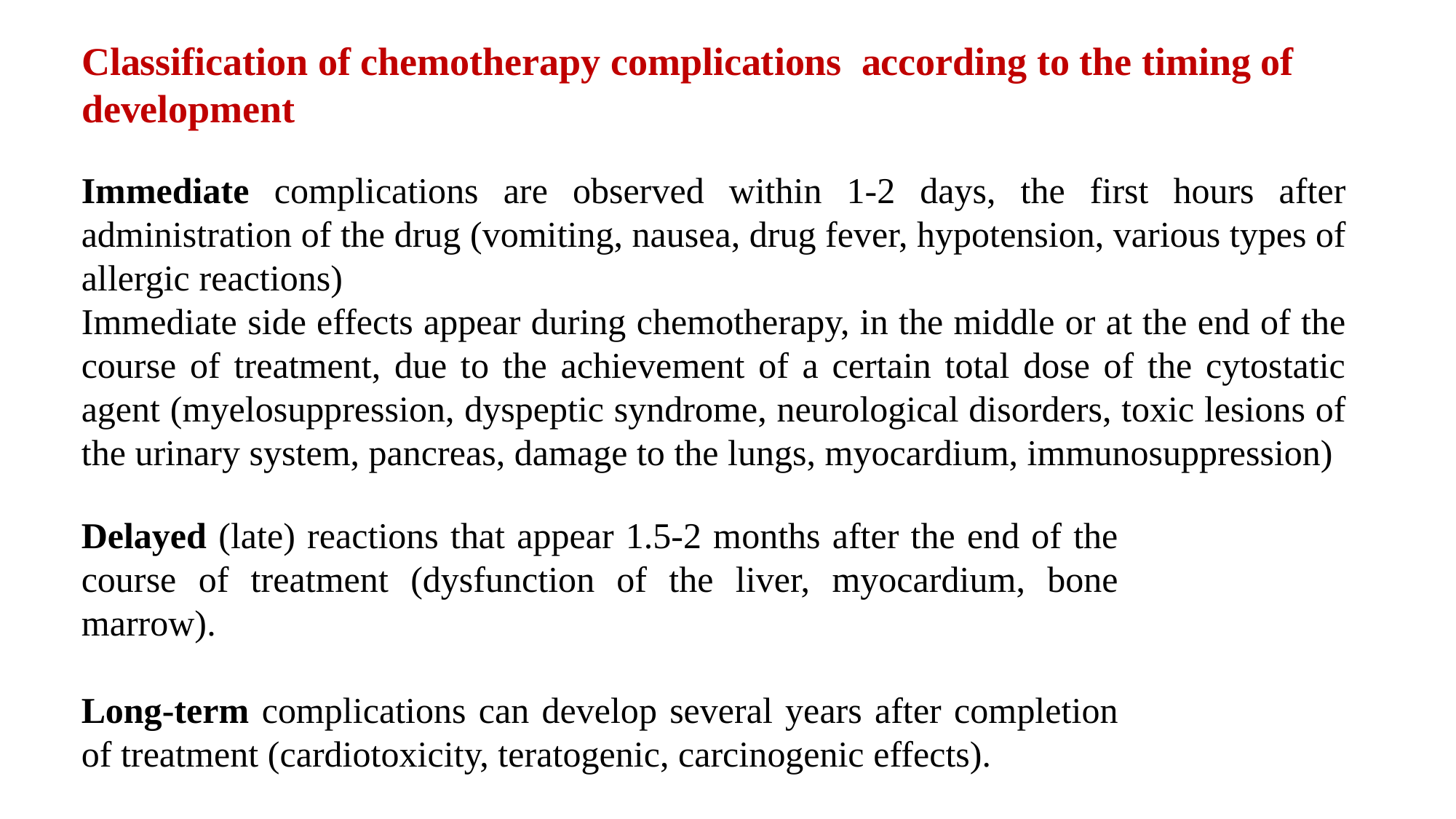

Classification of chemotherapy complications  according to the timing of development

Immediate complications are observed within 1-2 days, the first hours after administration of the drug (vomiting, nausea, drug fever, hypotension, various types of allergic reactions)
Immediate side effects appear during chemotherapy, in the middle or at the end of the course of treatment, due to the achievement of a certain total dose of the cytostatic agent (myelosuppression, dyspeptic syndrome, neurological disorders, toxic lesions of the urinary system, pancreas, damage to the lungs, myocardium, immunosuppression)
Delayed (late) reactions that appear 1.5-2 months after the end of the course of treatment (dysfunction of the liver, myocardium, bone marrow).

Long-term complications can develop several years after completion of treatment (cardiotoxicity, teratogenic, carcinogenic effects).